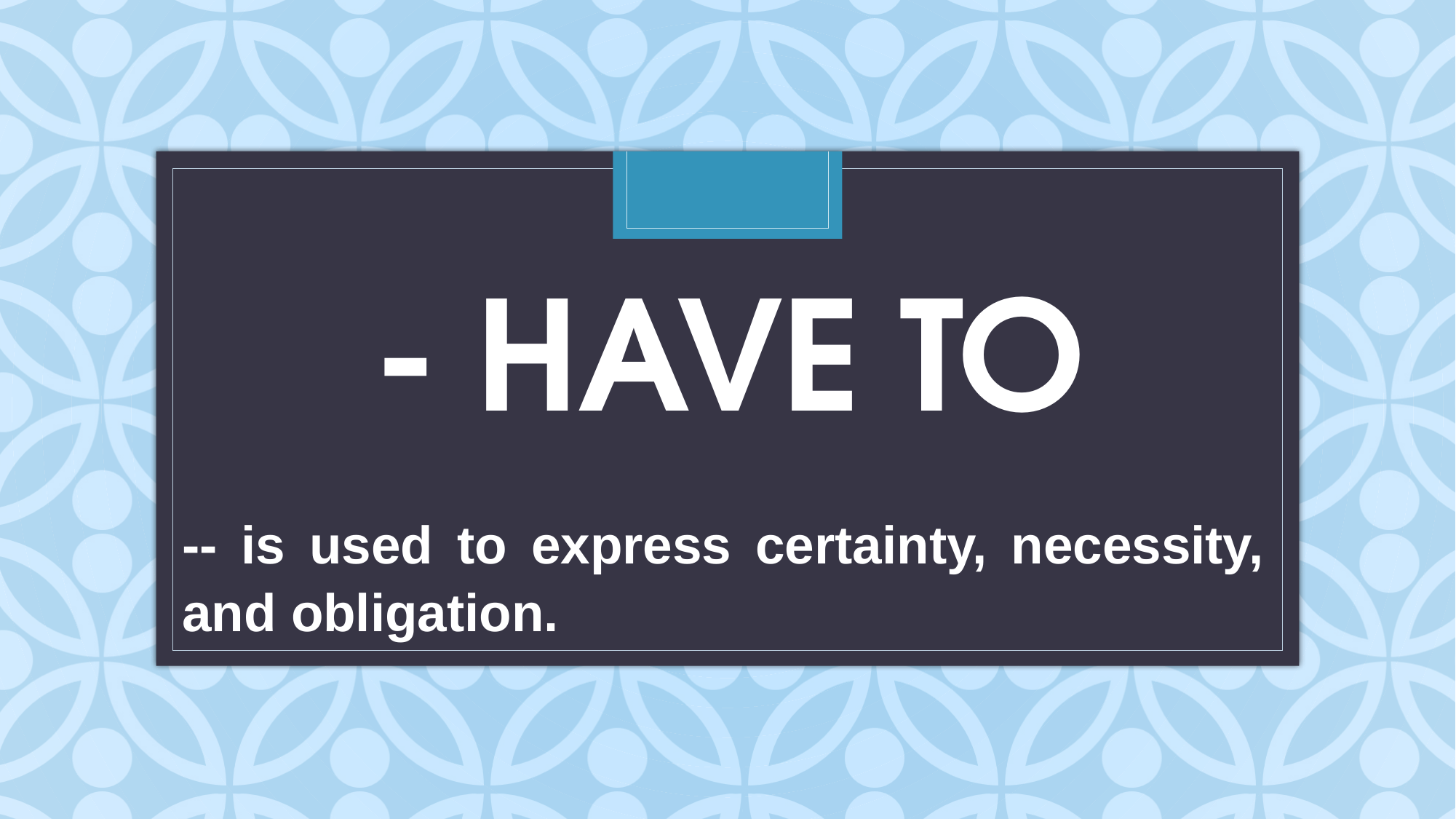

# - have to
-- is used to express certainty, necessity, and obligation.